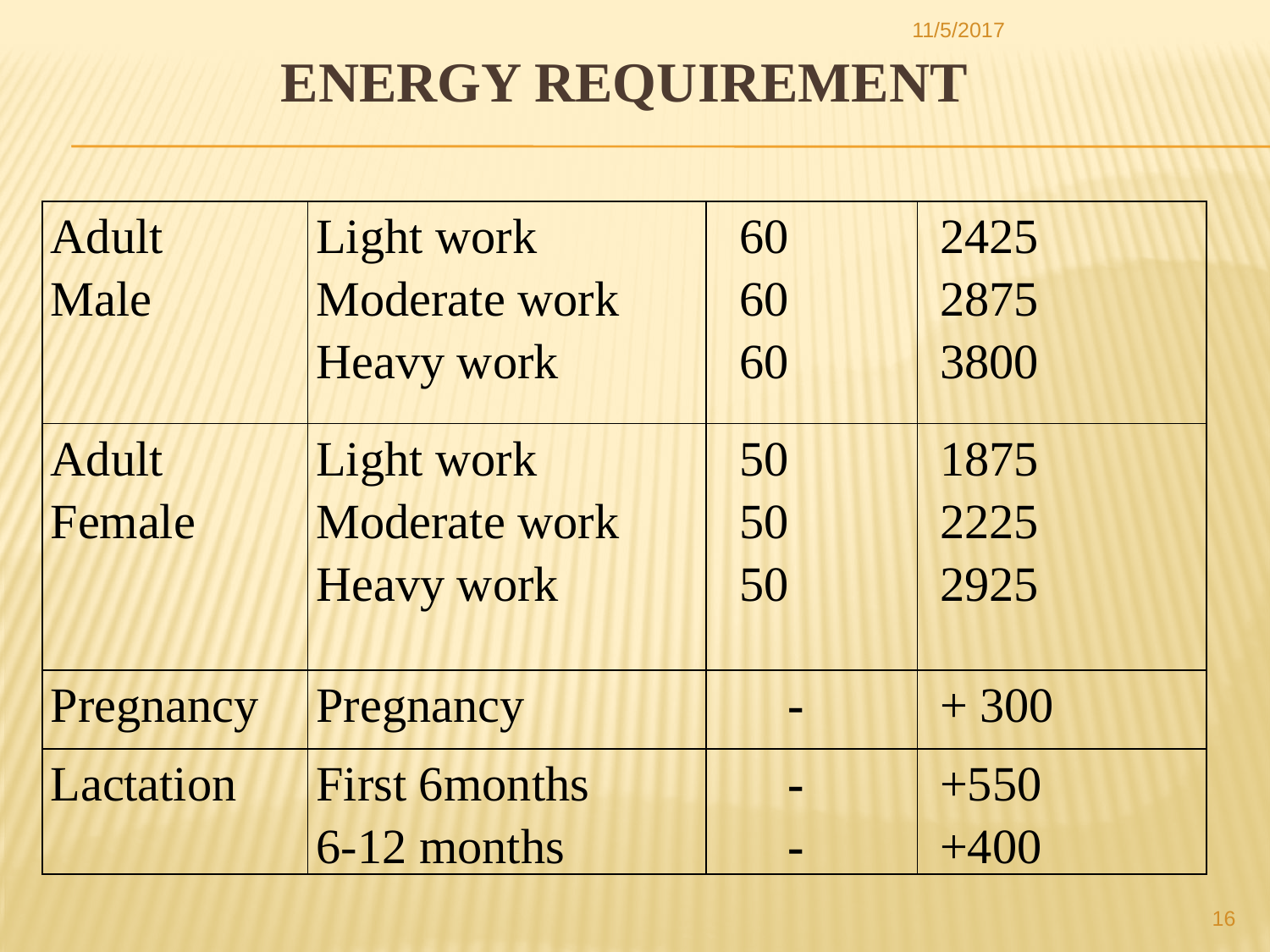

# ENERGY REQUIREMENT
11/5/2017
| Adult Male | Light work Moderate work Heavy work | 60 60 60 | 2425 2875 3800 |
| --- | --- | --- | --- |
| Adult Female | Light work Moderate work Heavy work | 50 50 50 | 1875 2225 2925 |
| Pregnancy | Pregnancy | - | + 300 |
| Lactation | First 6months 6-12 months | - - | +550 +400 |
16